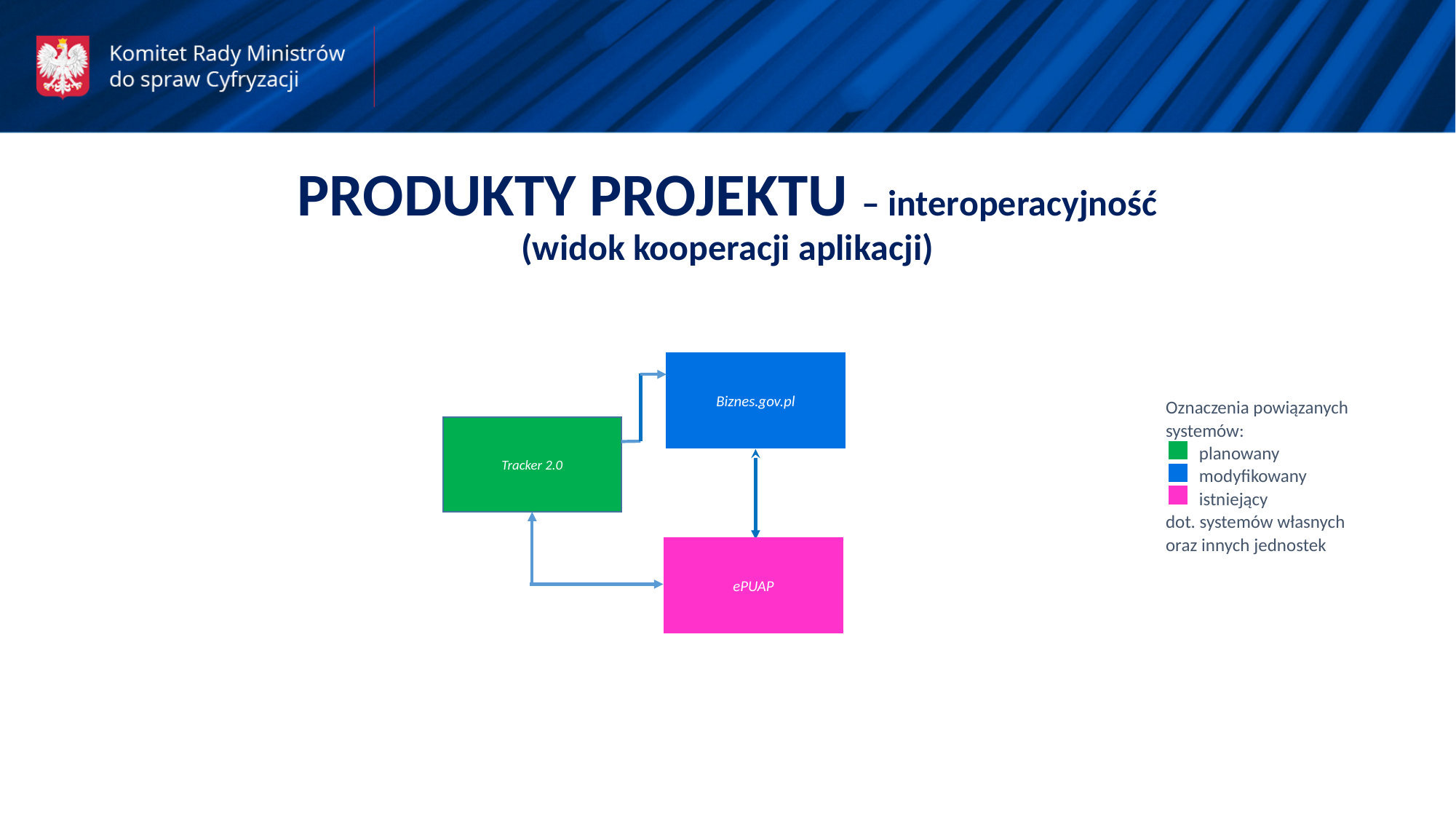

PRODUKTY PROJEKTU – interoperacyjność
(widok kooperacji aplikacji)
Biznes.gov.pl
Oznaczenia powiązanych
systemów:
        planowany
        modyfikowany
        istniejący
dot. systemów własnych oraz innych jednostek
Tracker 2.0

ePUAP